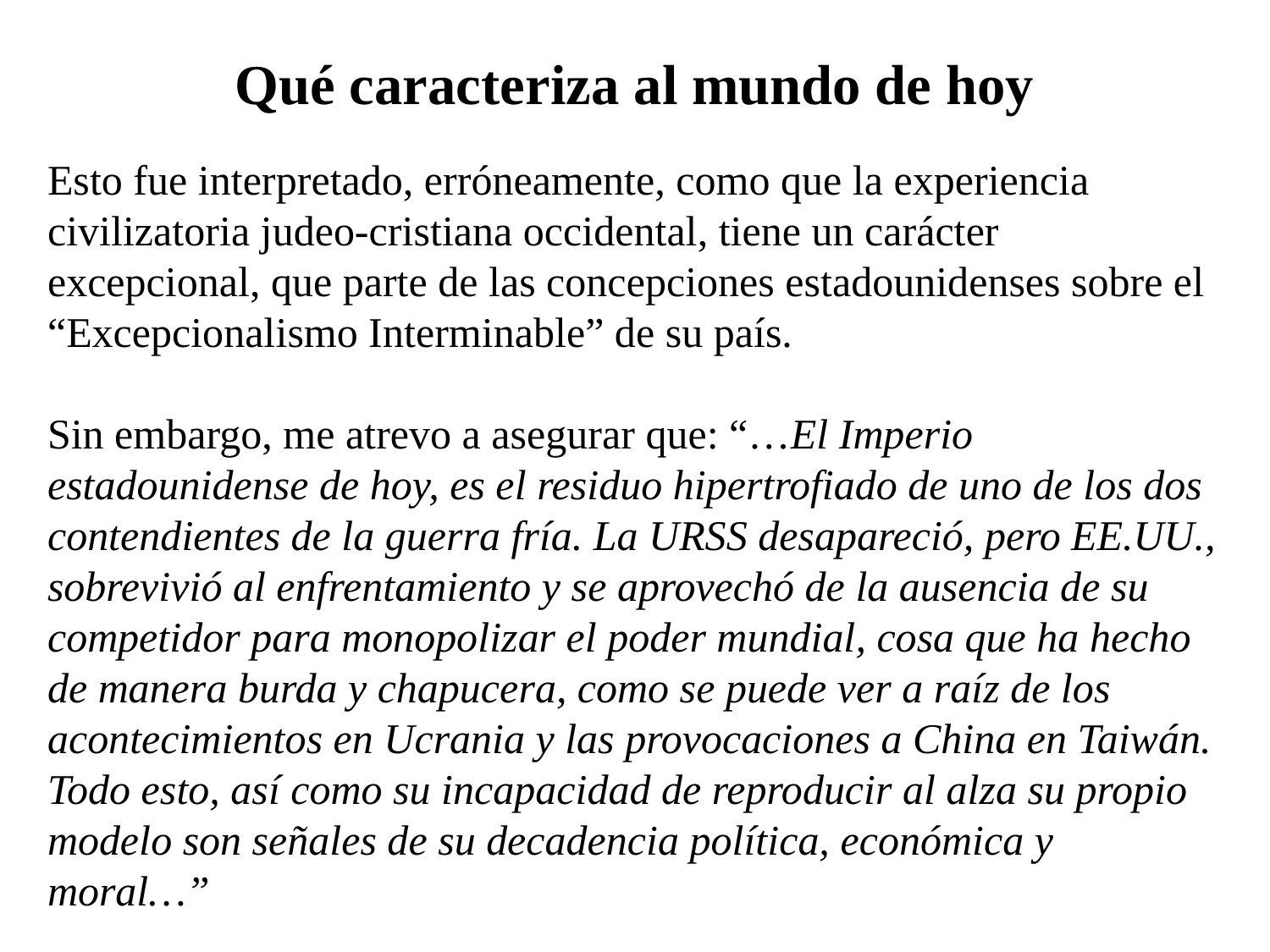

# Qué caracteriza al mundo de hoy
Esto fue interpretado, erróneamente, como que la experiencia civilizatoria judeo-cristiana occidental, tiene un carácter excepcional, que parte de las concepciones estadounidenses sobre el “Excepcionalismo Interminable” de su país.

Sin embargo, me atrevo a asegurar que: “…El Imperio estadounidense de hoy, es el residuo hipertrofiado de uno de los dos contendientes de la guerra fría. La URSS desapareció, pero EE.UU., sobrevivió al enfrentamiento y se aprovechó de la ausencia de su competidor para monopolizar el poder mundial, cosa que ha hecho de manera burda y chapucera, como se puede ver a raíz de los acontecimientos en Ucrania y las provocaciones a China en Taiwán. Todo esto, así como su incapacidad de reproducir al alza su propio modelo son señales de su decadencia política, económica y moral…”